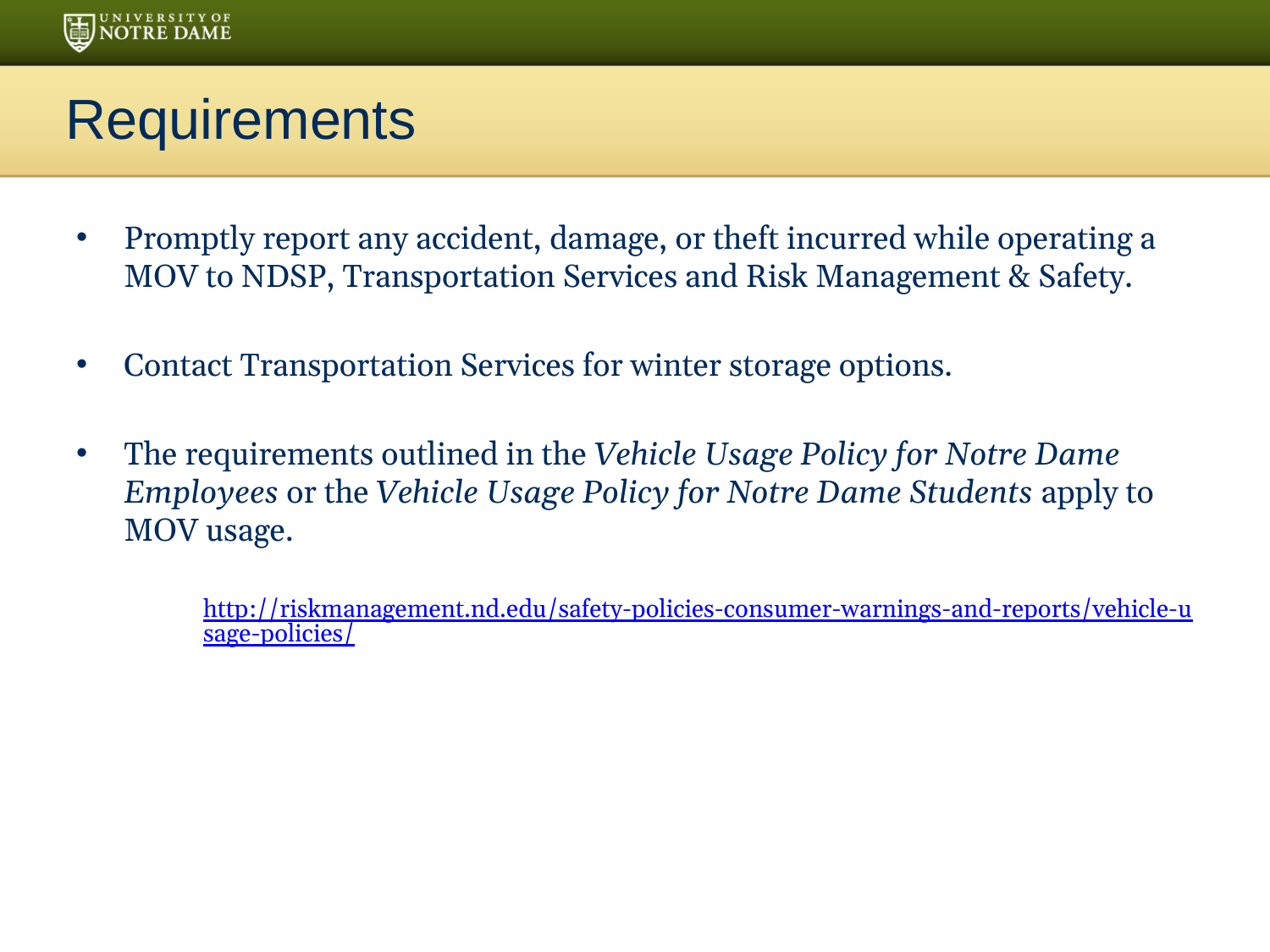

# Requirements
Promptly report any accident, damage, or theft incurred while operating a MOV to NDSP, Transportation Services and Risk Management & Safety.

Contact Transportation Services for winter storage options.

The requirements outlined in the Vehicle Usage Policy for Notre Dame Employees or the Vehicle Usage Policy for Notre Dame Students apply to MOV usage.
           http://riskmanagement.nd.edu/safety-policies-consumer-warnings-and-reports/vehicle-usage-policies/